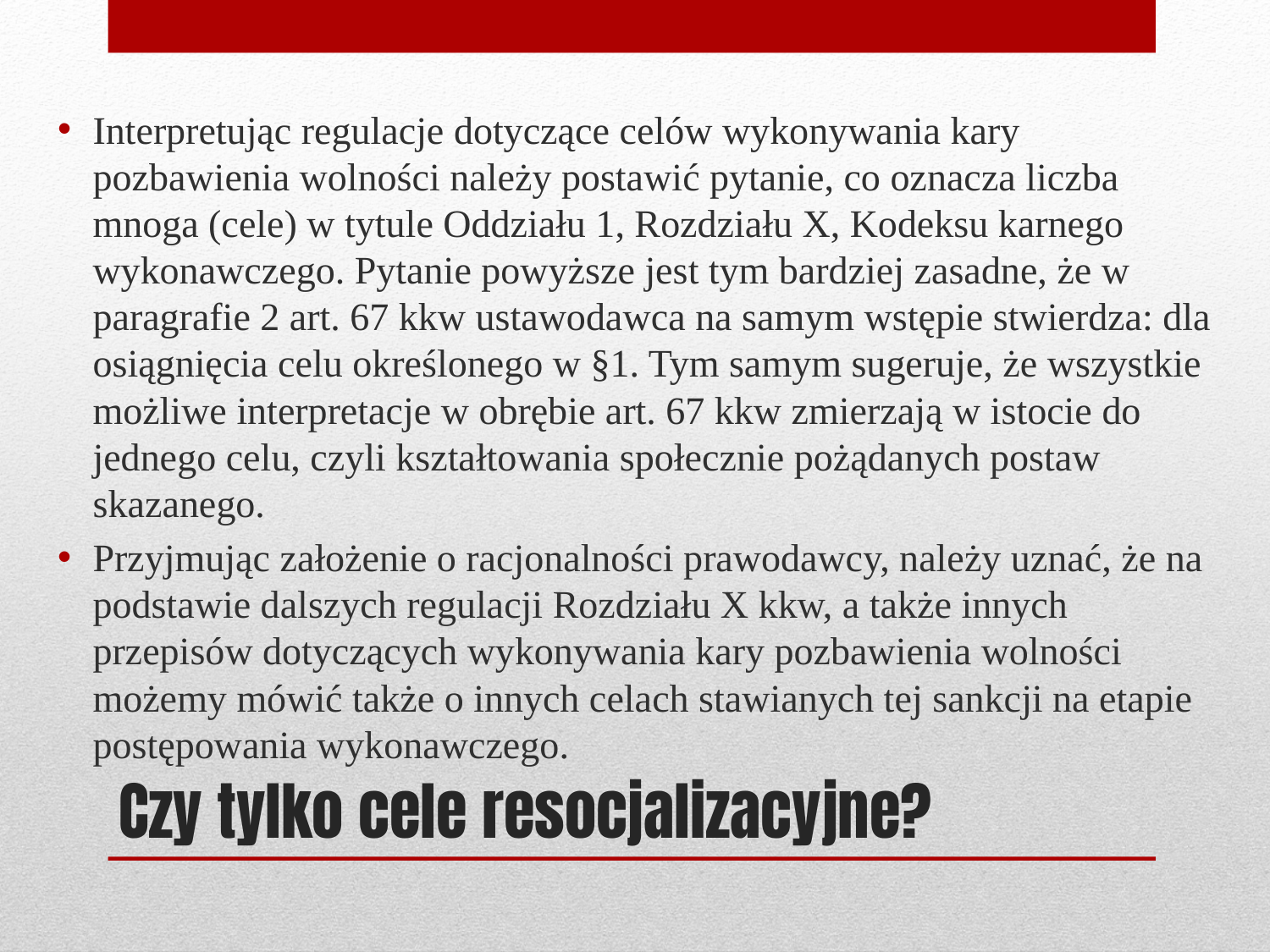

Interpretując regulacje dotyczące celów wykonywania kary pozbawienia wolności należy postawić pytanie, co oznacza liczba mnoga (cele) w tytule Oddziału 1, Rozdziału X, Kodeksu karnego wykonawczego. Pytanie powyższe jest tym bardziej zasadne, że w paragrafie 2 art. 67 kkw ustawodawca na samym wstępie stwierdza: dla osiągnięcia celu określonego w §1. Tym samym sugeruje, że wszystkie możliwe interpretacje w obrębie art. 67 kkw zmierzają w istocie do jednego celu, czyli kształtowania społecznie pożądanych postaw skazanego.
Przyjmując założenie o racjonalności prawodawcy, należy uznać, że na podstawie dalszych regulacji Rozdziału X kkw, a także innych przepisów dotyczących wykonywania kary pozbawienia wolności możemy mówić także o innych celach stawianych tej sankcji na etapie postępowania wykonawczego.
# Czy tylko cele resocjalizacyjne?